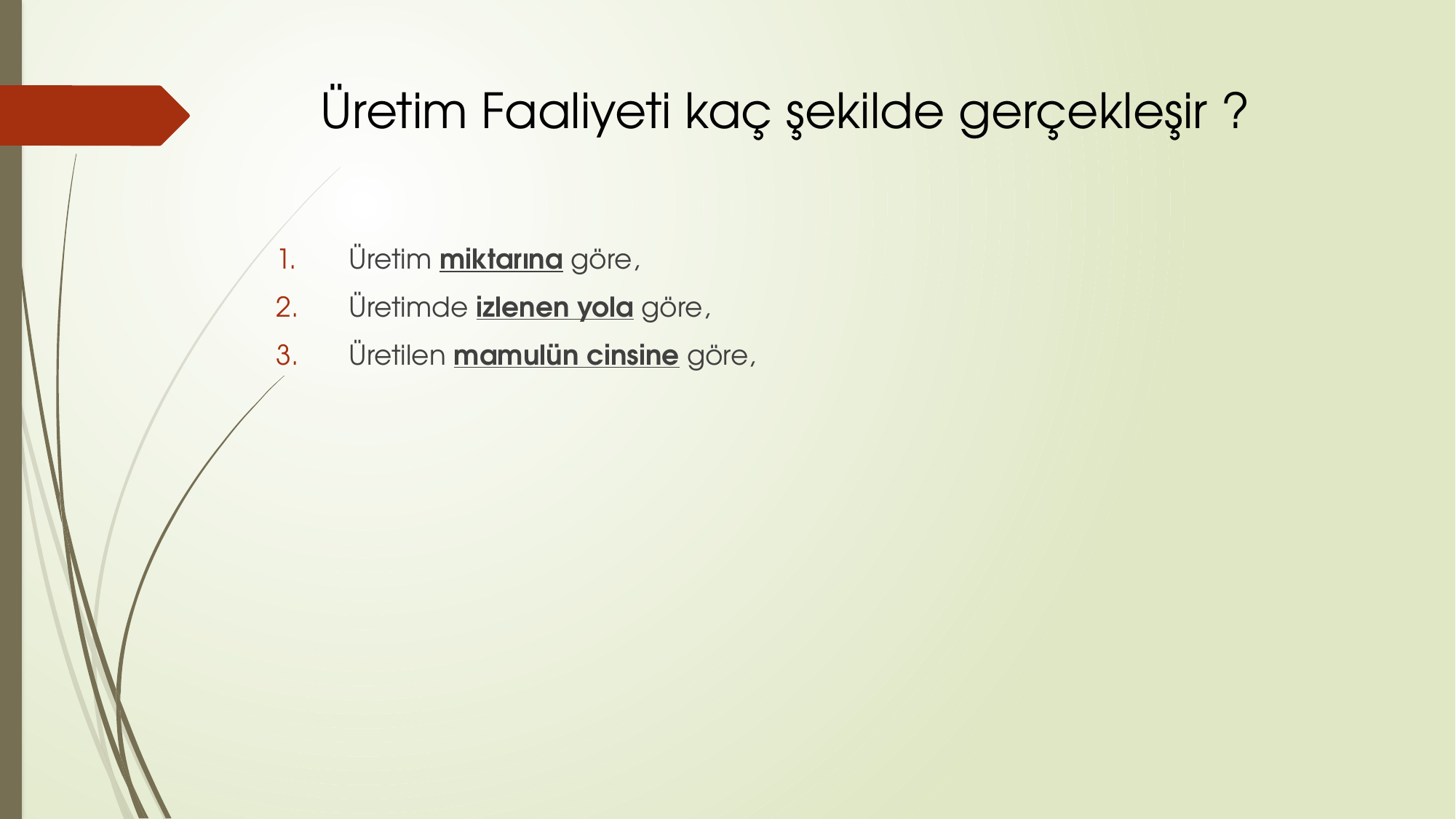

# Üretim Faaliyeti kaç şekilde gerçekleşir ?
Üretim miktarına göre,
Üretimde izlenen yola göre,
Üretilen mamulün cinsine göre,